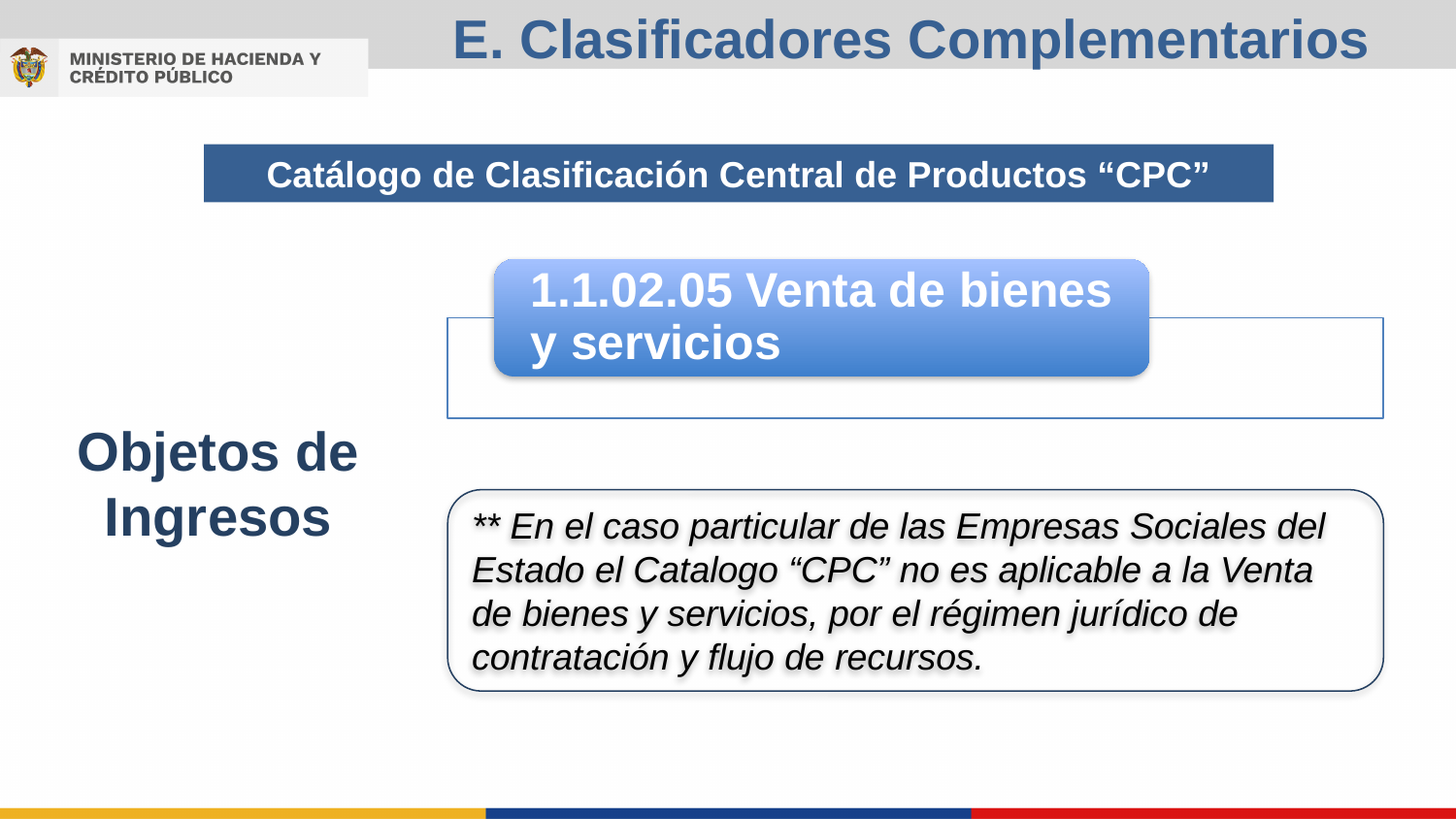

E. Clasificadores Complementarios

Catálogo de Clasificación Central de Productos “CPC”
1.1.02.05 Venta de bienes y servicios
Objetos de Ingresos
** En el caso particular de las Empresas Sociales del Estado el Catalogo “CPC” no es aplicable a la Venta de bienes y servicios, por el régimen jurídico de contratación y flujo de recursos.